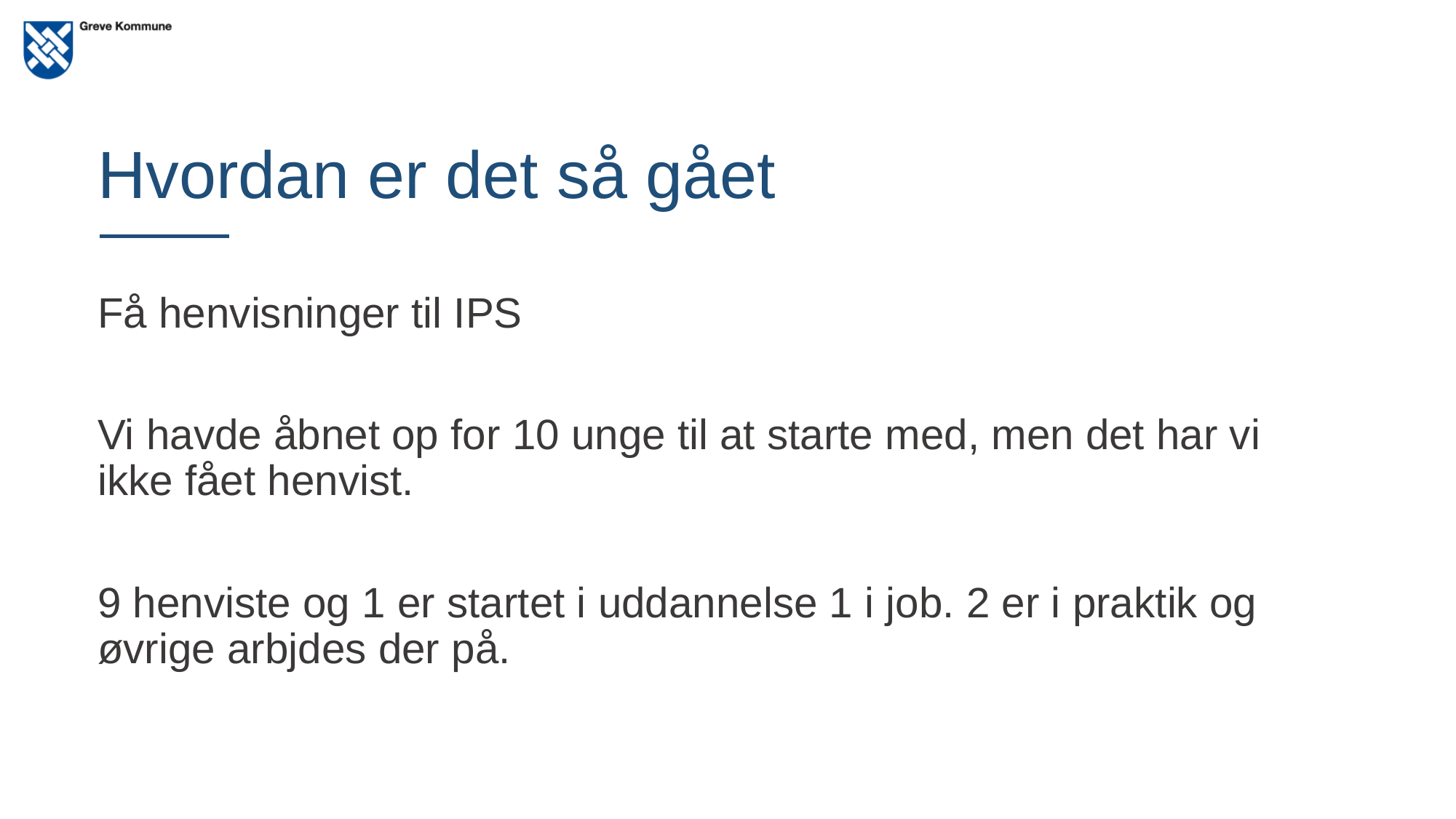

# Hvordan er det så gået
Få henvisninger til IPS

Vi havde åbnet op for 10 unge til at starte med, men det har vi ikke fået henvist.

9 henviste og 1 er startet i uddannelse 1 i job. 2 er i praktik og øvrige arbjdes der på.